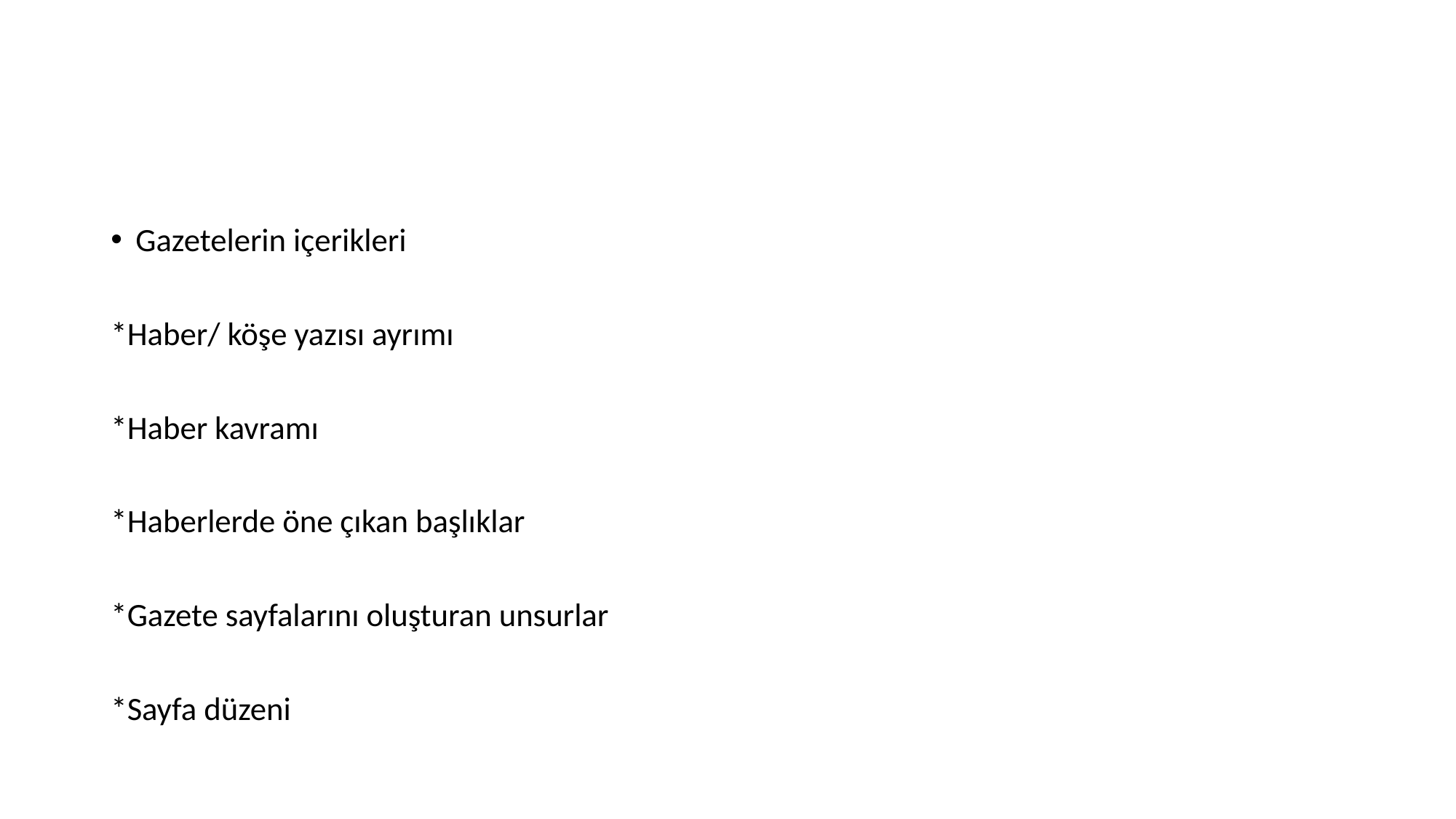

#
Gazetelerin içerikleri

*Haber/ köşe yazısı ayrımı

*Haber kavramı

*Haberlerde öne çıkan başlıklar

*Gazete sayfalarını oluşturan unsurlar

*Sayfa düzeni